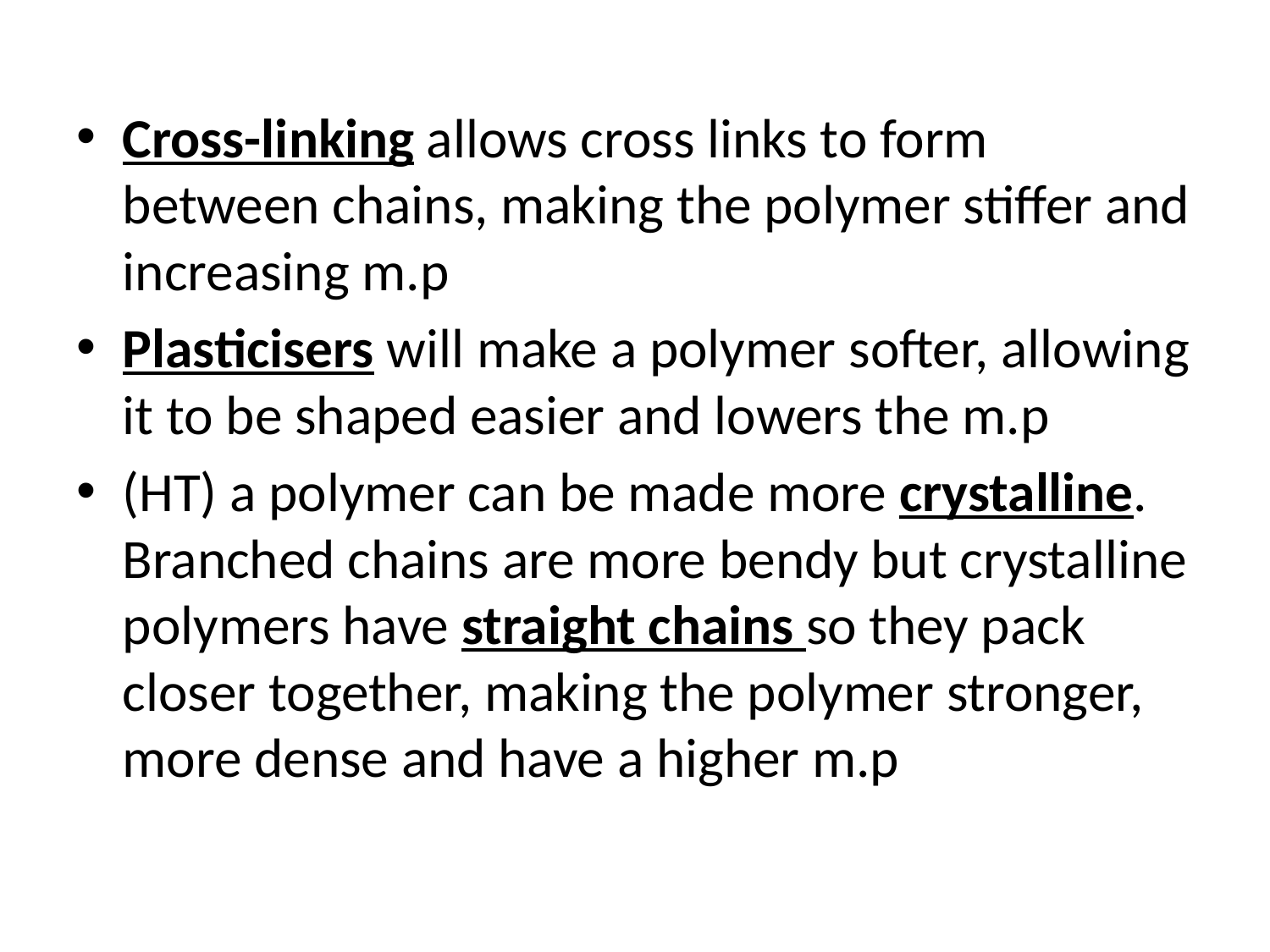

#
Cross-linking allows cross links to form between chains, making the polymer stiffer and increasing m.p
Plasticisers will make a polymer softer, allowing it to be shaped easier and lowers the m.p
(HT) a polymer can be made more crystalline. Branched chains are more bendy but crystalline polymers have straight chains so they pack closer together, making the polymer stronger, more dense and have a higher m.p